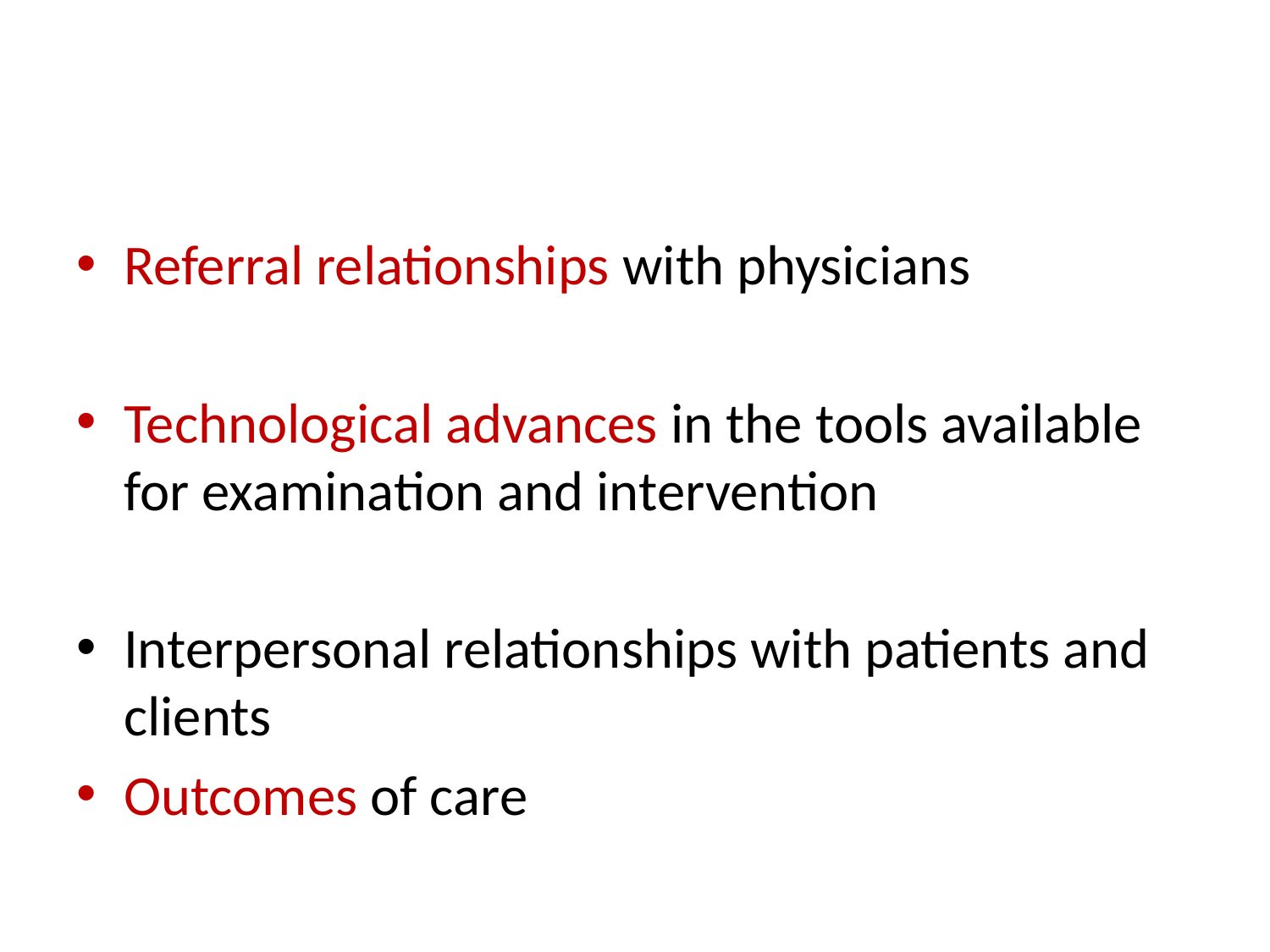

#
Referral relationships with physicians

Technological advances in the tools available for examination and intervention

Interpersonal relationships with patients and clients
Outcomes of care